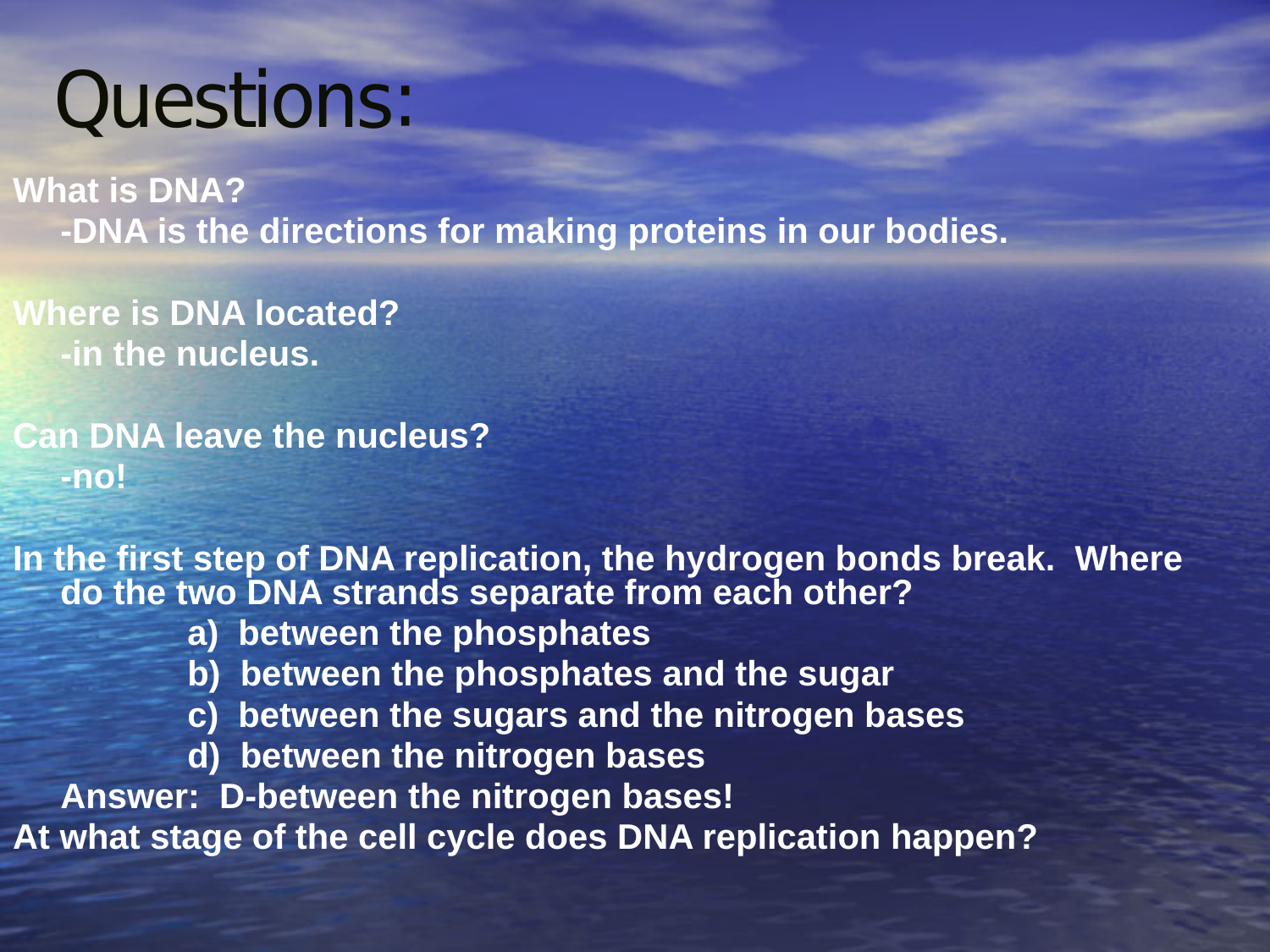

# Questions:
What is DNA?
	-DNA is the directions for making proteins in our bodies.

Where is DNA located?
	-in the nucleus.

Can DNA leave the nucleus?
	-no!

In the first step of DNA replication, the hydrogen bonds break.  Where do the two DNA strands separate from each other?
		a)  between the phosphates
		b)  between the phosphates and the sugar
		c)  between the sugars and the nitrogen bases
		d)  between the nitrogen bases
	Answer:  D-between the nitrogen bases!
At what stage of the cell cycle does DNA replication happen?